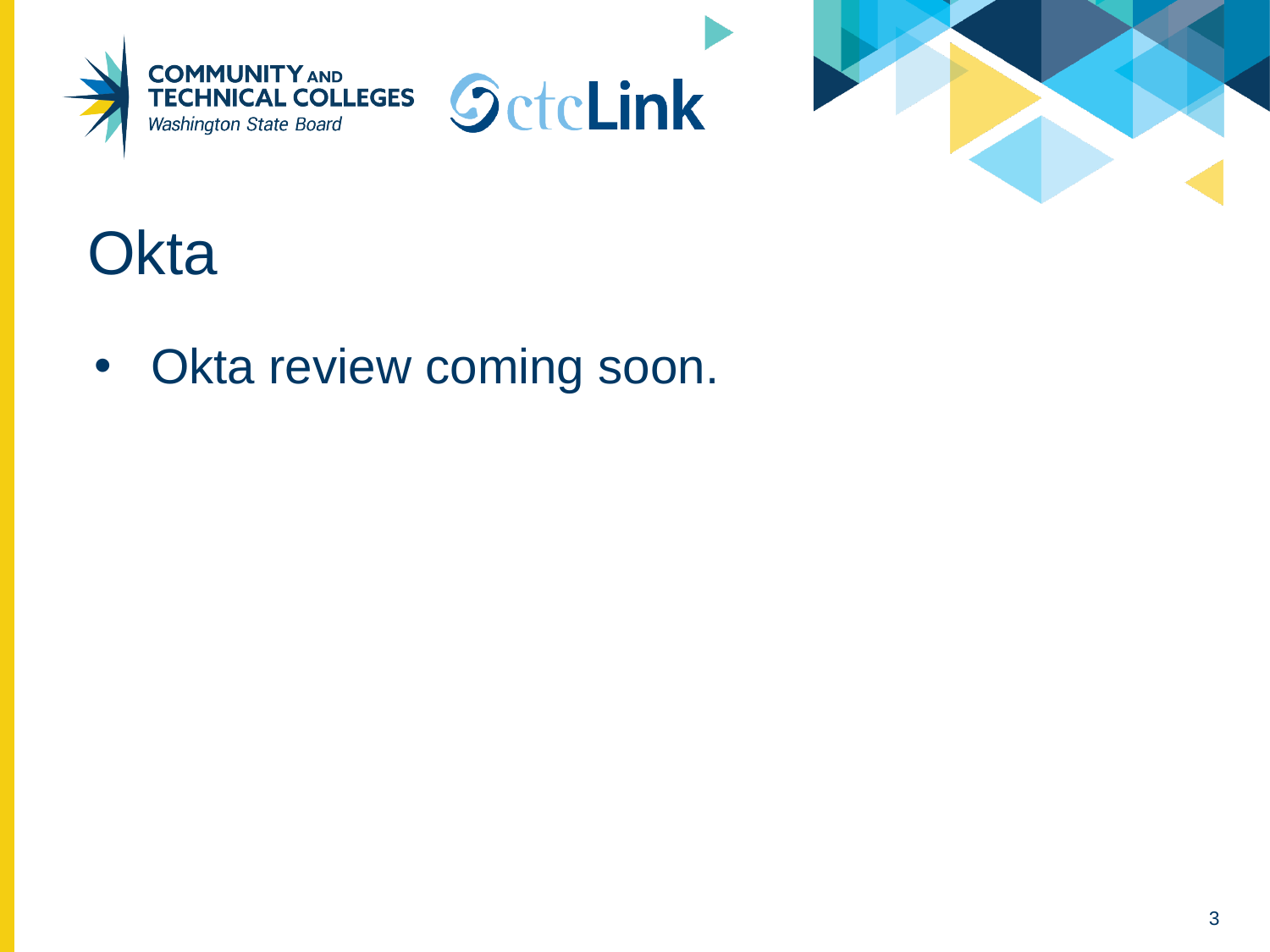

# Okta
Okta review coming soon.
3